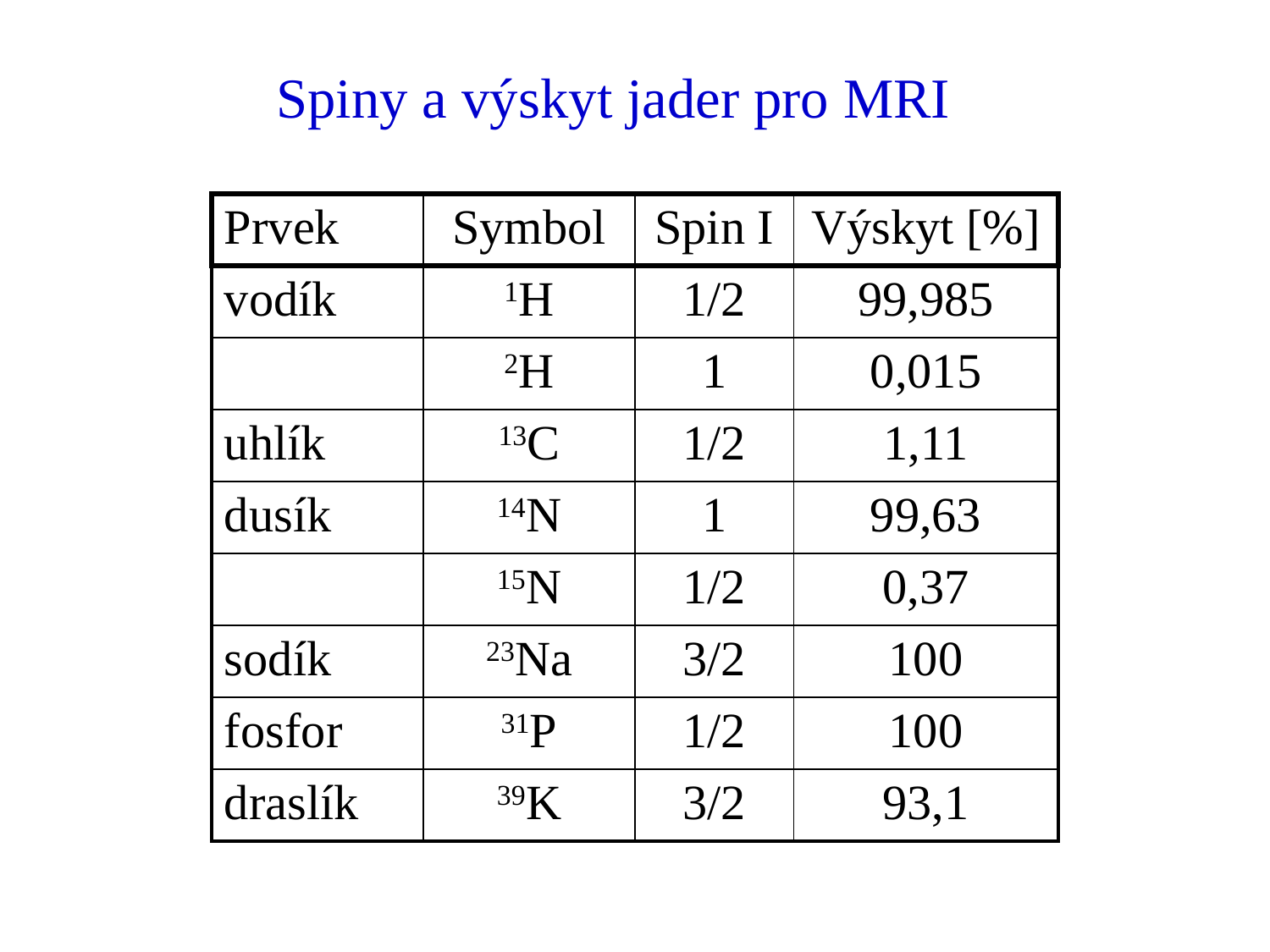

# Spiny a výskyt jader pro MRI
| Prvek | Symbol | Spin I | Výskyt [%] |
| --- | --- | --- | --- |
| vodík | 1H | 1/2 | 99,985 |
|  | 2H | 1 | 0,015 |
| uhlík | 13C | 1/2 | 1,11 |
| dusík | 14N | 1 | 99,63 |
|  | 15N | 1/2 | 0,37 |
| sodík | 23Na | 3/2 | 100 |
| fosfor | 31P | 1/2 | 100 |
| draslík | 39K | 3/2 | 93,1 |